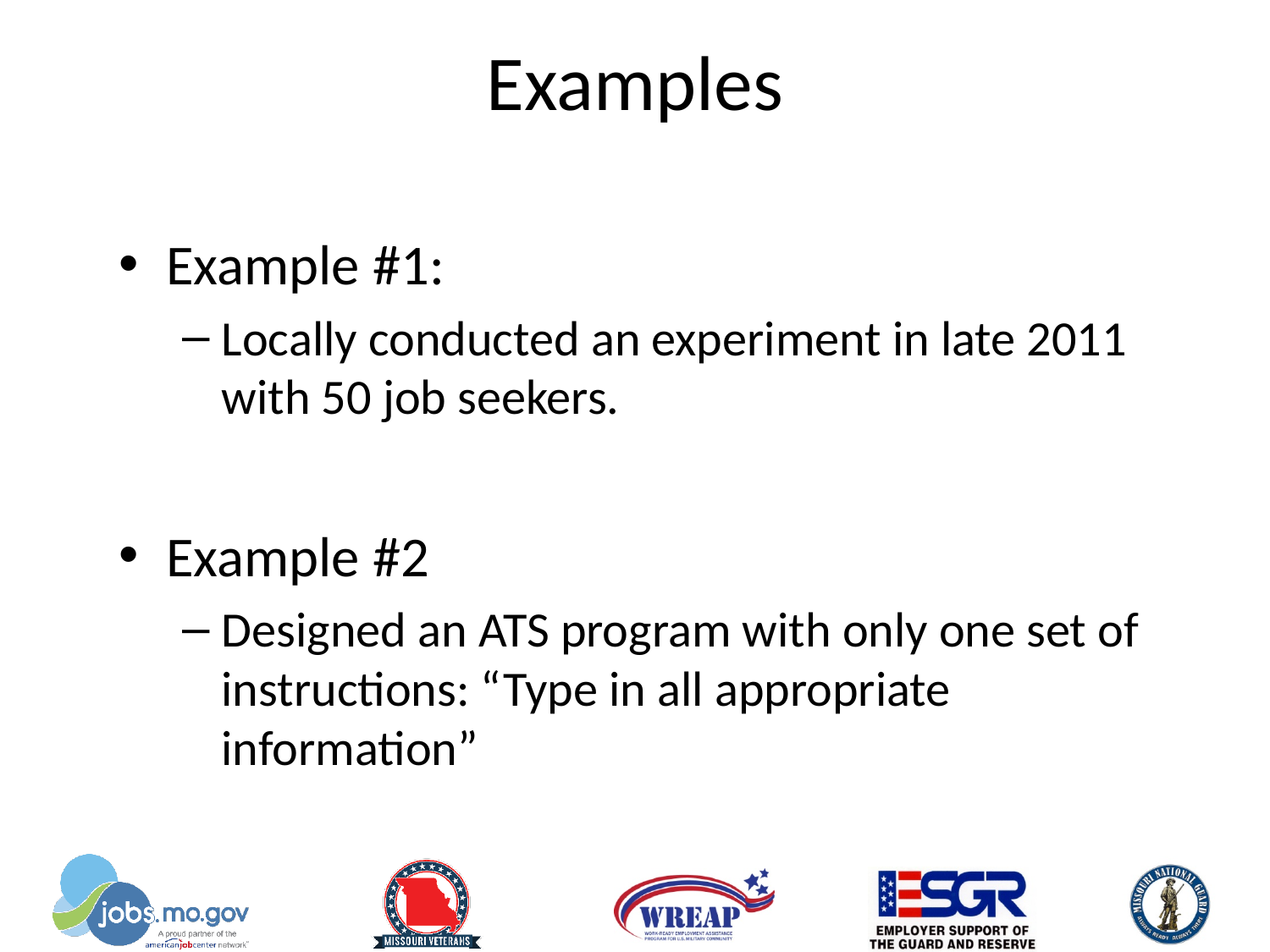

# Examples
Example #1:
Locally conducted an experiment in late 2011 with 50 job seekers.

Example #2
Designed an ATS program with only one set of instructions: “Type in all appropriate information”